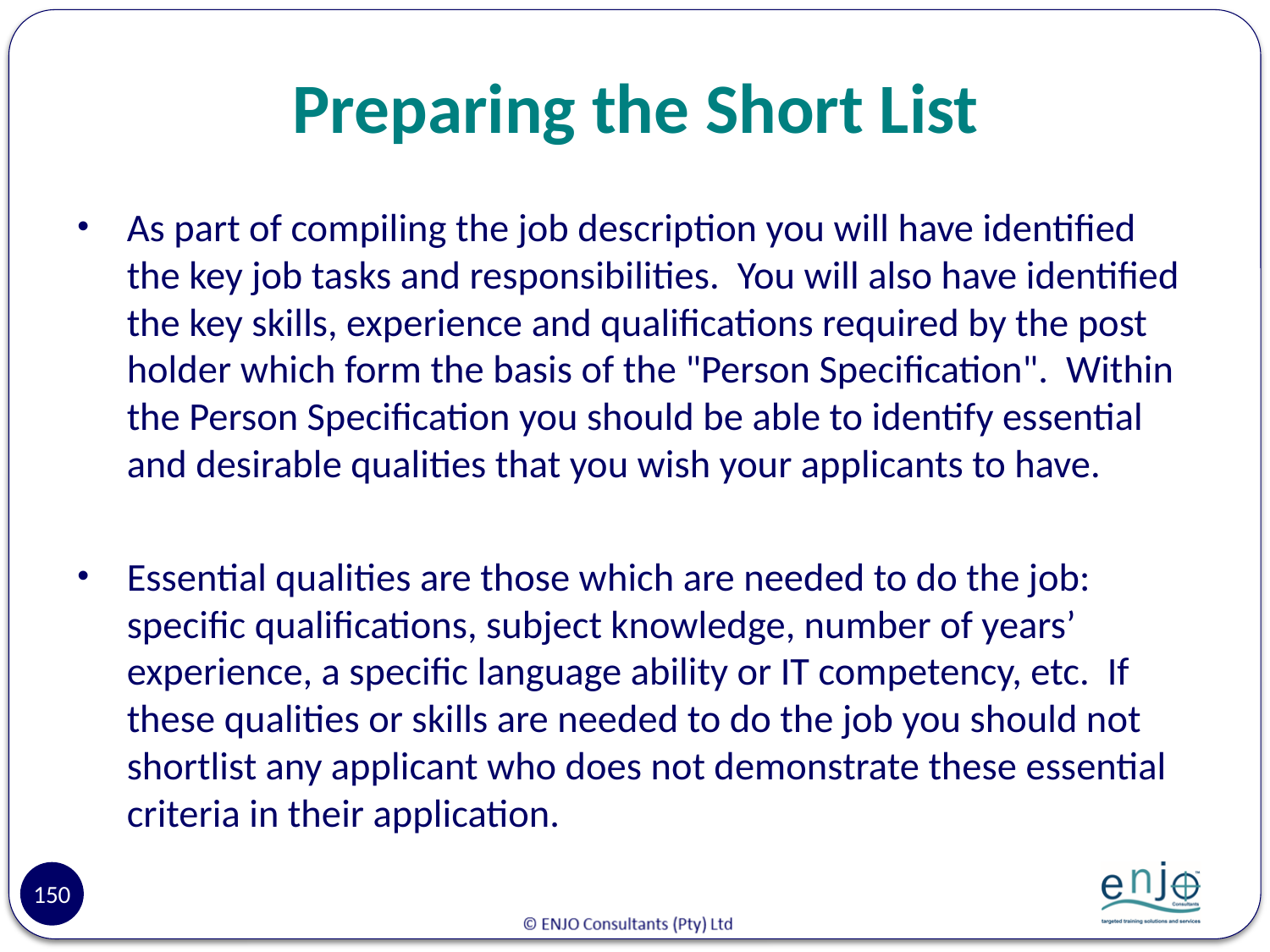

# Preparing the Short List
As part of compiling the job description you will have identified the key job tasks and responsibilities.  You will also have identified the key skills, experience and qualifications required by the post holder which form the basis of the "Person Specification".  Within the Person Specification you should be able to identify essential and desirable qualities that you wish your applicants to have.

Essential qualities are those which are needed to do the job: specific qualifications, subject knowledge, number of years’ experience, a specific language ability or IT competency, etc.  If these qualities or skills are needed to do the job you should not shortlist any applicant who does not demonstrate these essential criteria in their application.

150